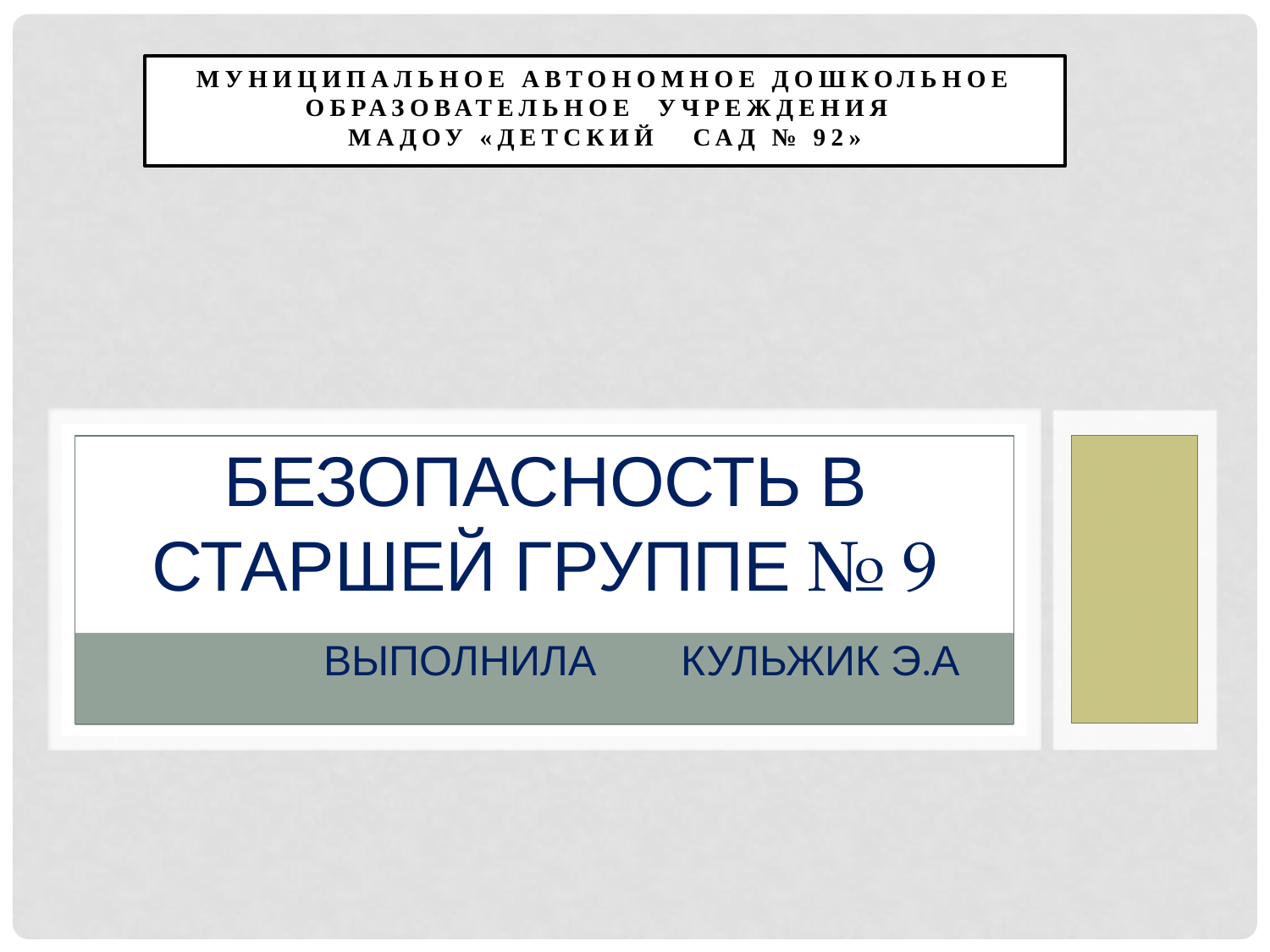

Муниципальное автономное дошкольное образовательное  учреждения
МАДОУ «Детский   сад № 92»
# Безопасность в старшей группе № 9 Выполнила        Кульжик Э.А